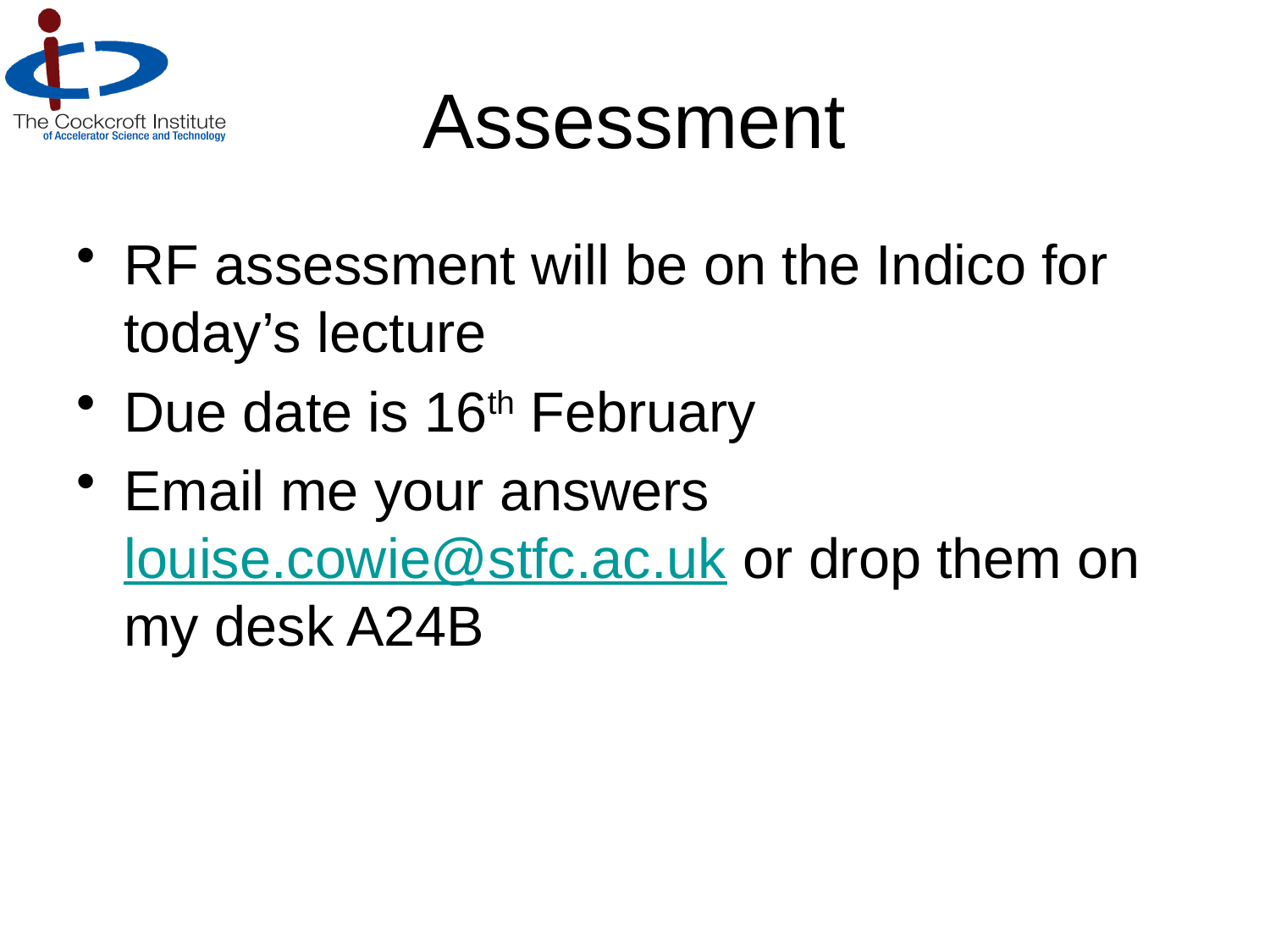

# Assessment
RF assessment will be on the Indico for today’s lecture
Due date is 16th February
Email me your answers louise.cowie@stfc.ac.uk or drop them on my desk A24B